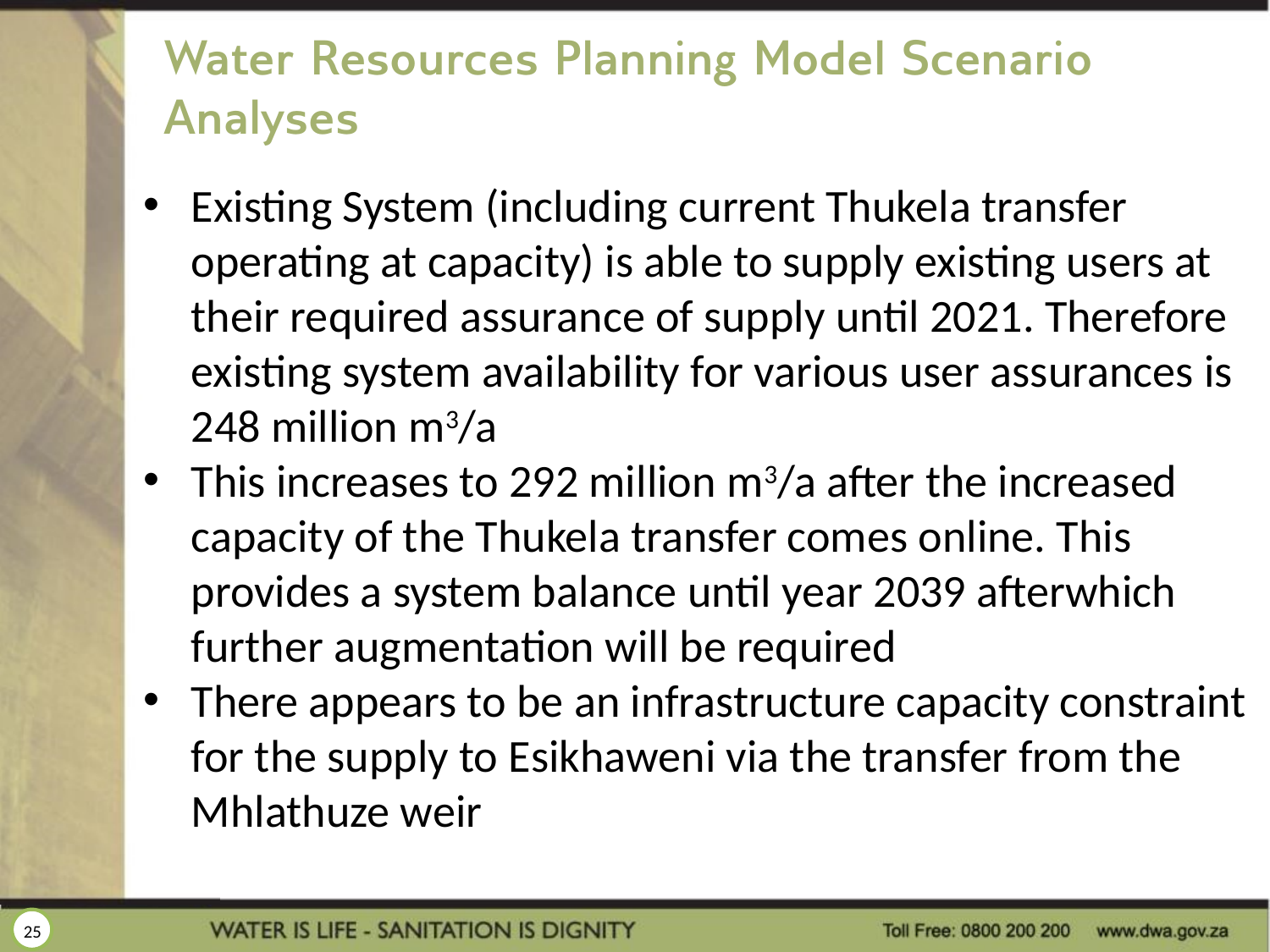

# Water Resources Planning Model Scenario Analyses
Existing System (including current Thukela transfer operating at capacity) is able to supply existing users at their required assurance of supply until 2021. Therefore existing system availability for various user assurances is 248 million m3/a
This increases to 292 million m3/a after the increased capacity of the Thukela transfer comes online. This provides a system balance until year 2039 afterwhich further augmentation will be required
There appears to be an infrastructure capacity constraint for the supply to Esikhaweni via the transfer from the Mhlathuze weir